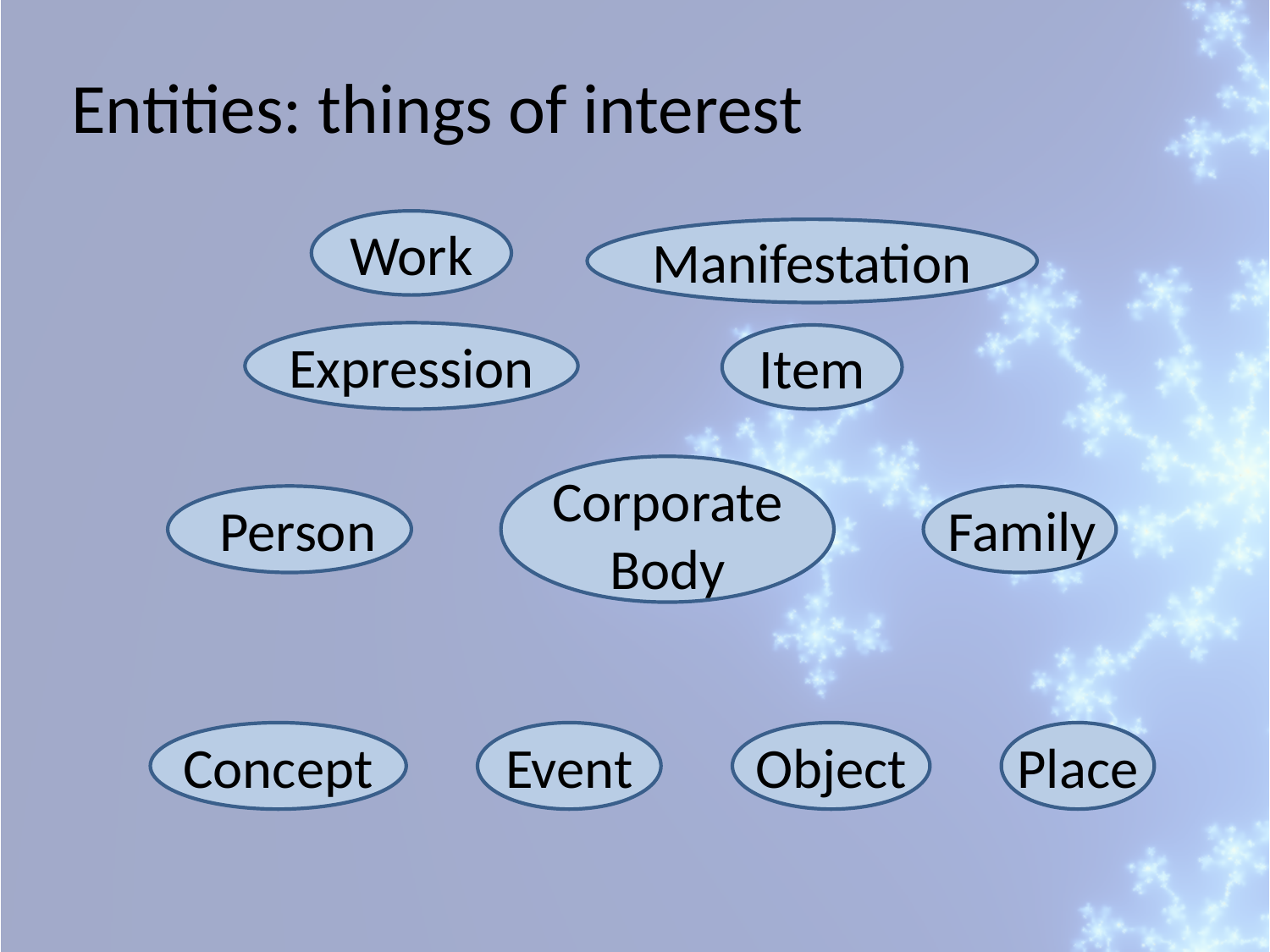

Entities: things of interest

Work

Manifestation

Expression

Item

Corporate Body

Person

Family

Concept

Event

Object

Place